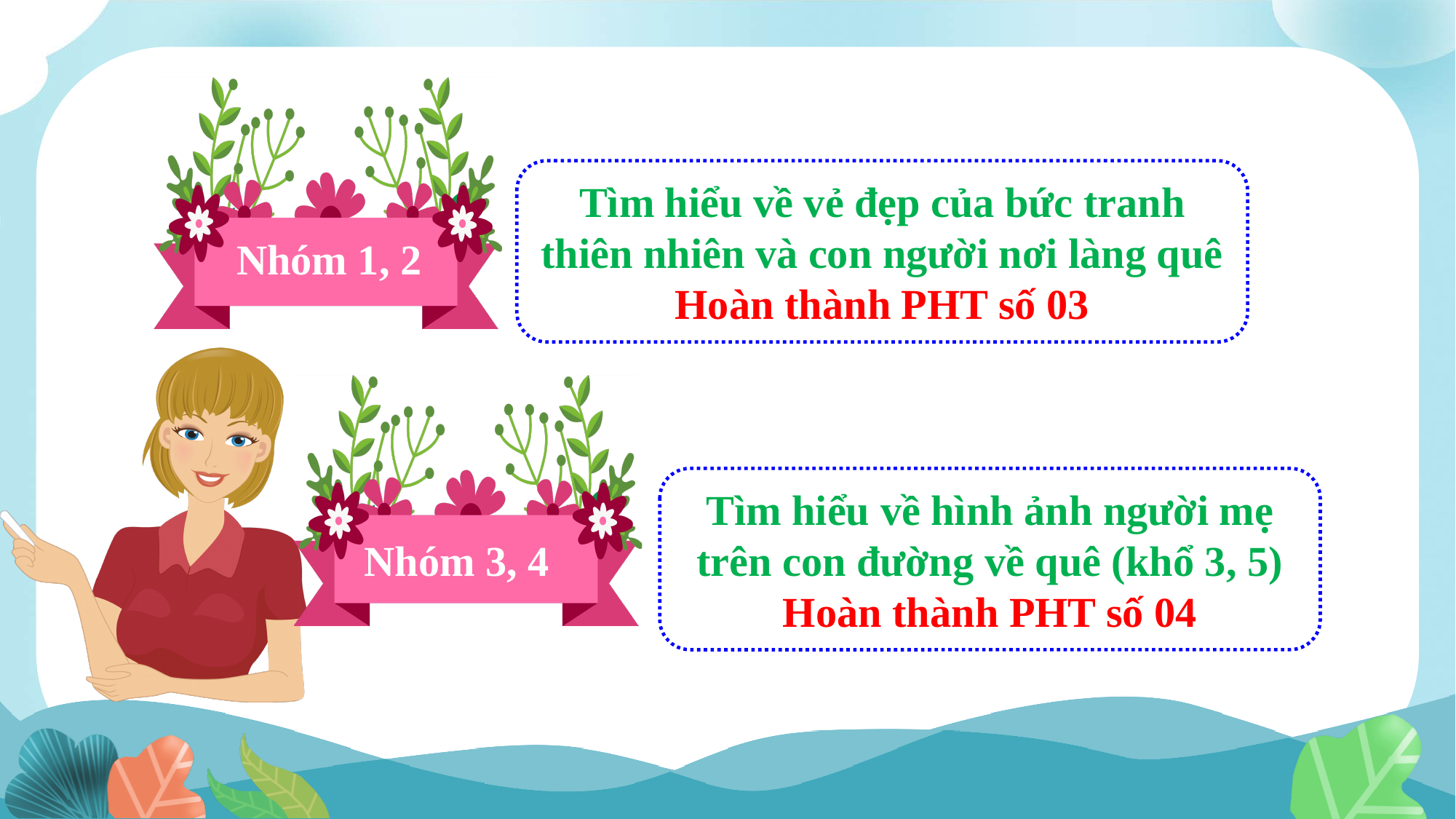

Tìm hiểu về vẻ đẹp của bức tranh thiên nhiên và con người nơi làng quê
Hoàn thành PHT số 03
Nhóm 1, 2

Tìm hiểu về hình ảnh người mẹ trên con đường về quê (khổ 3, 5)
 Hoàn thành PHT số 04
Nhóm 3, 4